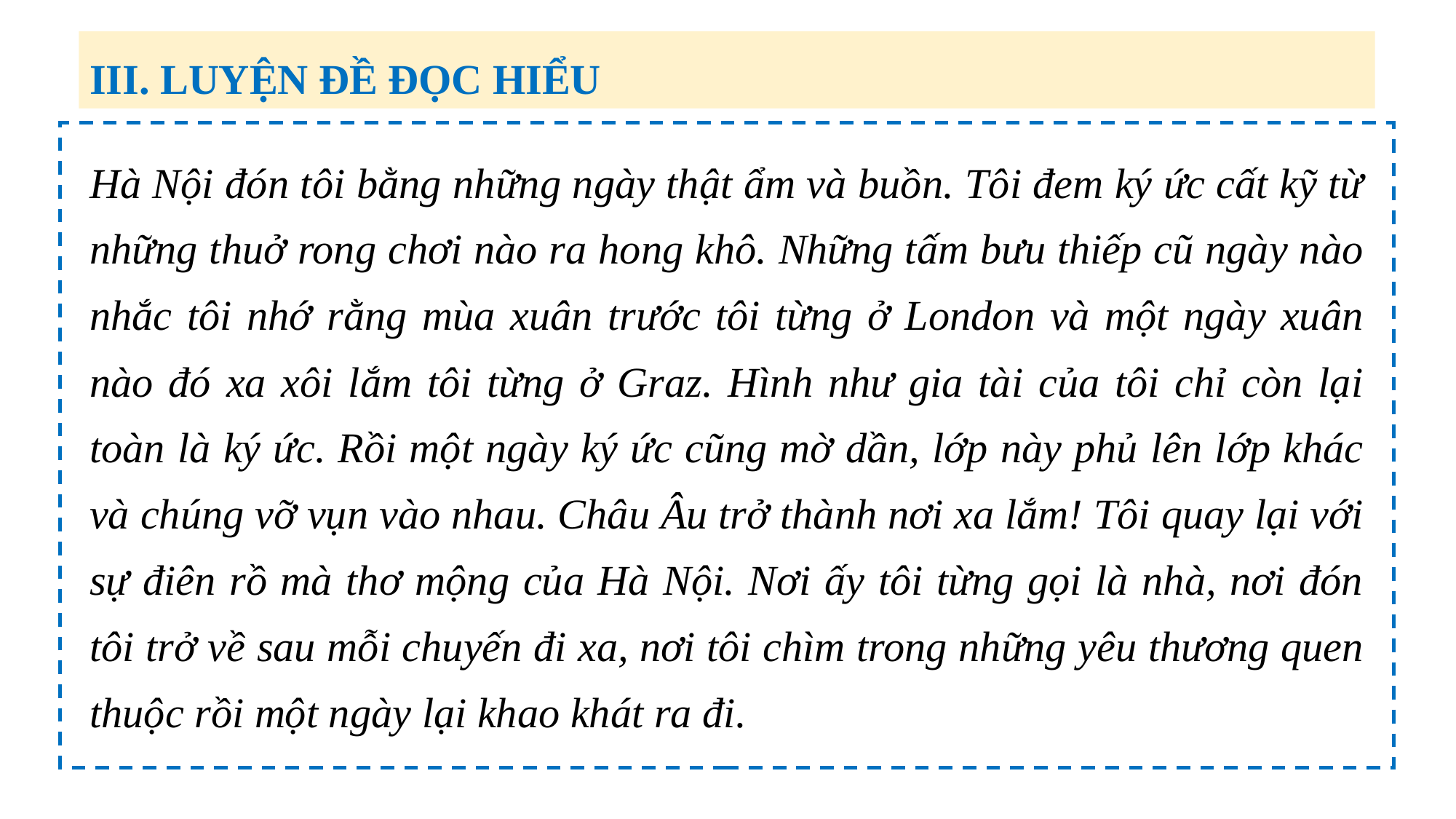

III. LUYỆN ĐỀ ĐỌC HIỂU

Hà Nội đón tôi bằng những ngày thật ẩm và buồn. Tôi đem ký ức cất kỹ từ những thuở rong chơi nào ra hong khô. Những tấm bưu thiếp cũ ngày nào nhắc tôi nhớ rằng mùa xuân trước tôi từng ở London và một ngày xuân nào đó xa xôi lắm tôi từng ở Graz. Hình như gia tài của tôi chỉ còn lại toàn là ký ức. Rồi một ngày ký ức cũng mờ dần, lớp này phủ lên lớp khác và chúng vỡ vụn vào nhau. Châu Âu trở thành nơi xa lắm! Tôi quay lại với sự điên rồ mà thơ mộng của Hà Nội. Nơi ấy tôi từng gọi là nhà, nơi đón tôi trở về sau mỗi chuyến đi xa, nơi tôi chìm trong những yêu thương quen thuộc rồi một ngày lại khao khát ra đi.